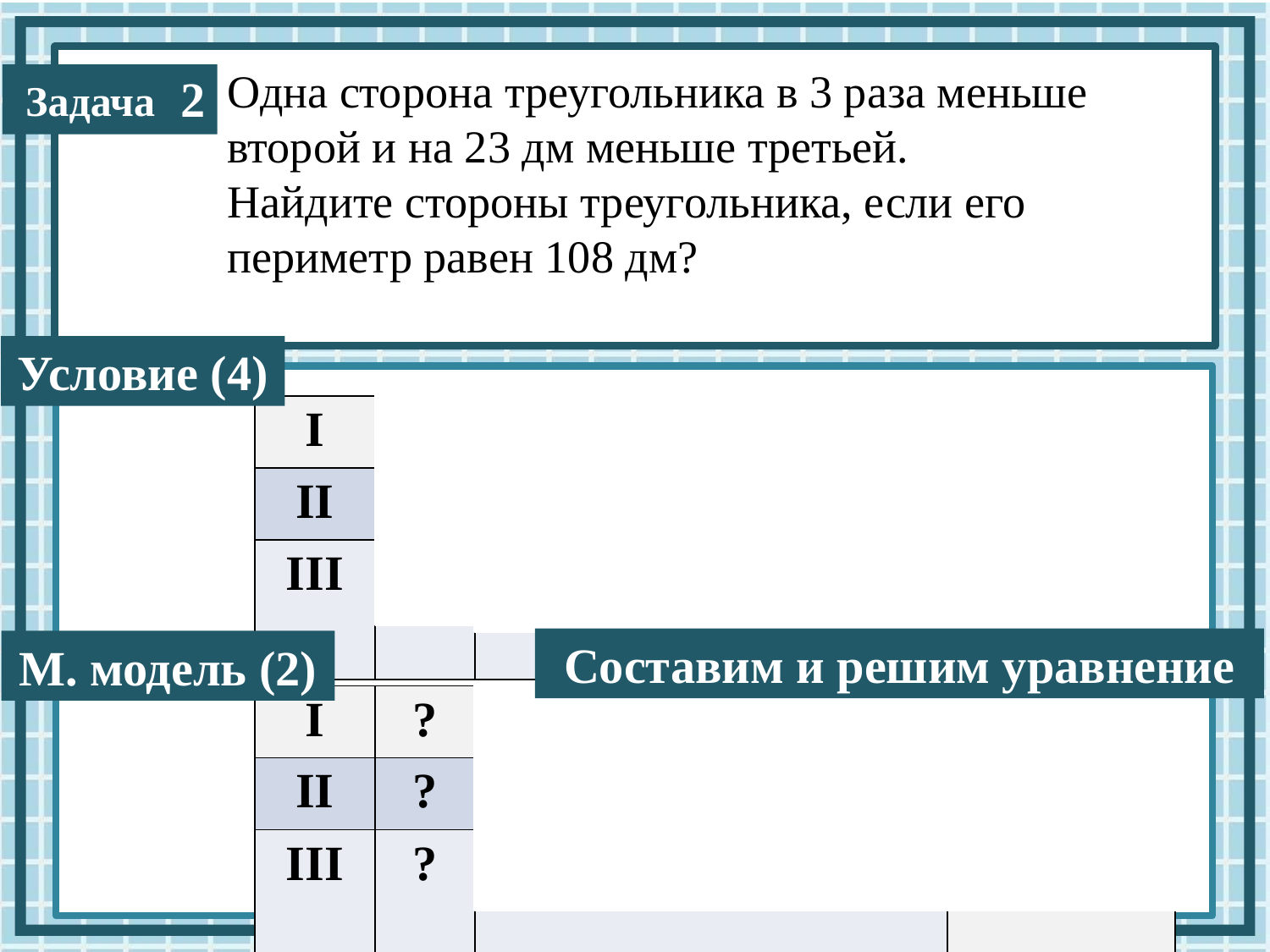

Одна сторона треугольника в 3 раза меньше
              второй и на 23 дм меньше третьей.
              Найдите стороны треугольника, если его
              периметр равен 108 дм?
2
Условие (4)

| I | ? | в 3 р. < на 23 дм < | Р = 108 дм |
| --- | --- | --- | --- |
| II | ? |  |  |
| III | ? |  |  |

Составим и решим уравнение
М. модель (2)

| I | ? | x | Р = 108 дм |
| --- | --- | --- | --- |
| II | ? | 3x |  |
| III | ? | x + 24 |  |